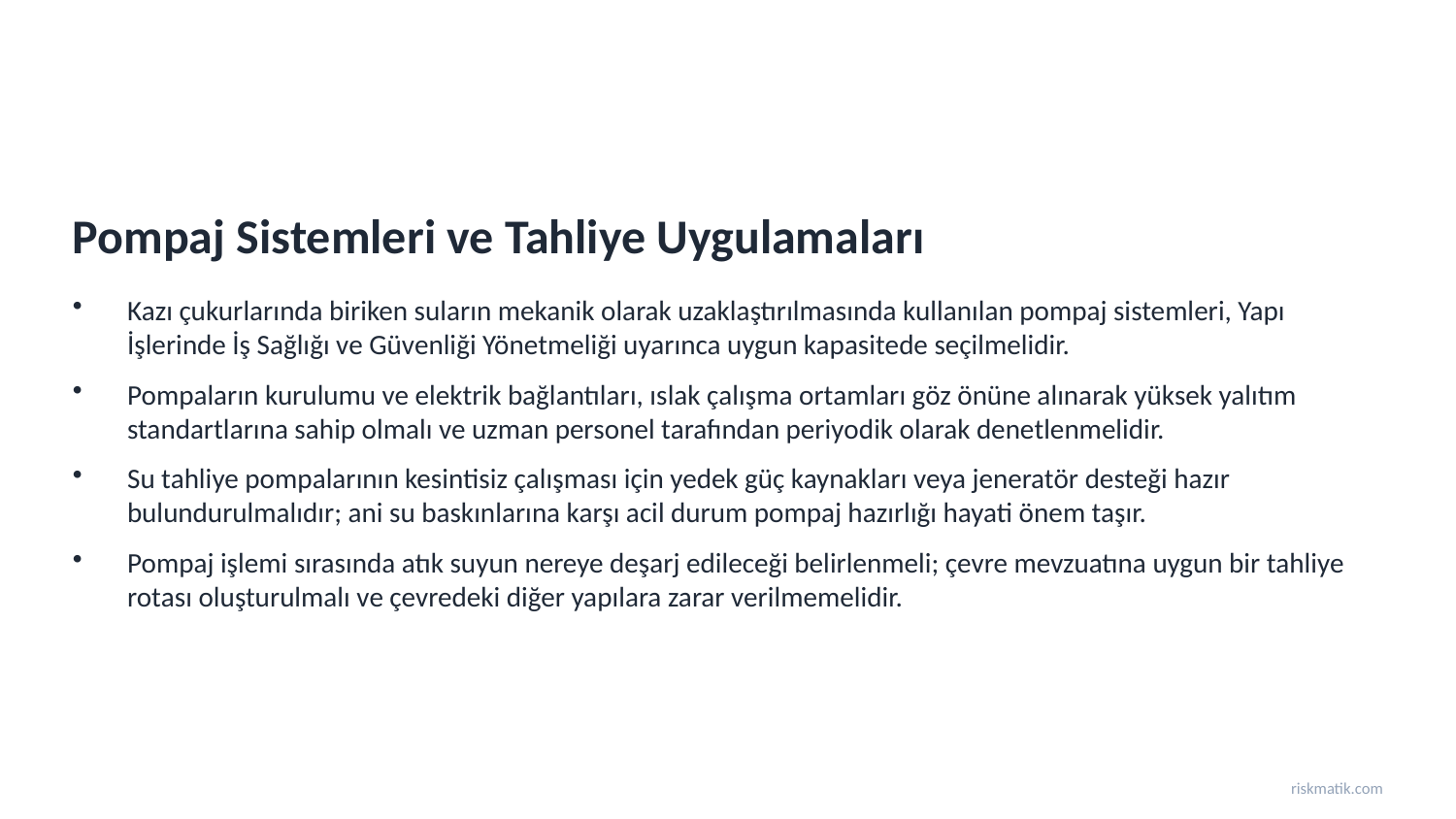

Pompaj Sistemleri ve Tahliye Uygulamaları
Kazı çukurlarında biriken suların mekanik olarak uzaklaştırılmasında kullanılan pompaj sistemleri, Yapı İşlerinde İş Sağlığı ve Güvenliği Yönetmeliği uyarınca uygun kapasitede seçilmelidir.
Pompaların kurulumu ve elektrik bağlantıları, ıslak çalışma ortamları göz önüne alınarak yüksek yalıtım standartlarına sahip olmalı ve uzman personel tarafından periyodik olarak denetlenmelidir.
Su tahliye pompalarının kesintisiz çalışması için yedek güç kaynakları veya jeneratör desteği hazır bulundurulmalıdır; ani su baskınlarına karşı acil durum pompaj hazırlığı hayati önem taşır.
Pompaj işlemi sırasında atık suyun nereye deşarj edileceği belirlenmeli; çevre mevzuatına uygun bir tahliye rotası oluşturulmalı ve çevredeki diğer yapılara zarar verilmemelidir.
riskmatik.com